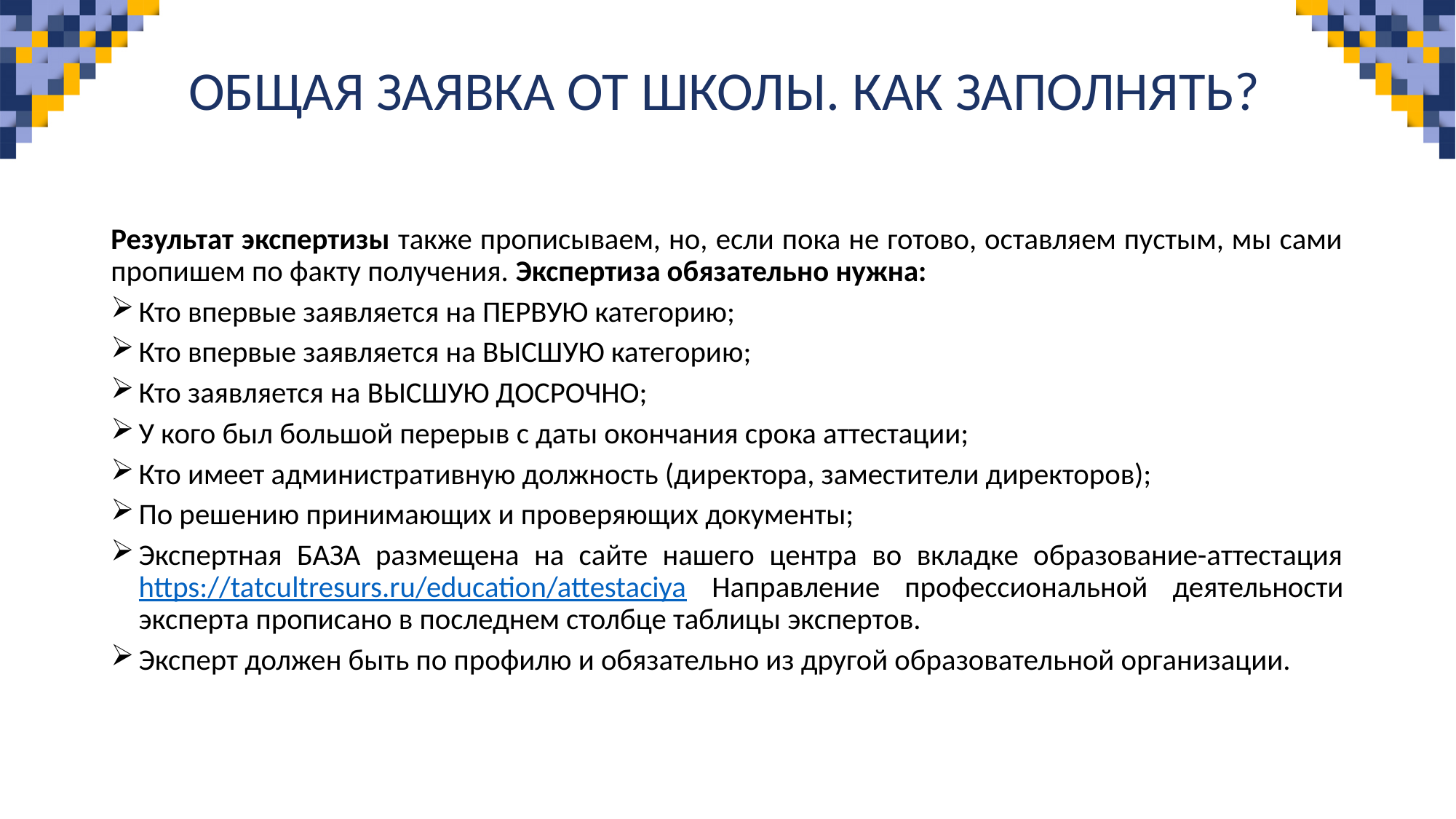

ОБЩАЯ ЗАЯВКА ОТ ШКОЛЫ. КАК ЗАПОЛНЯТЬ?
Результат экспертизы также прописываем, но, если пока не готово, оставляем пустым, мы сами пропишем по факту получения. Экспертиза обязательно нужна:
Кто впервые заявляется на ПЕРВУЮ категорию;
Кто впервые заявляется на ВЫСШУЮ категорию;
Кто заявляется на ВЫСШУЮ ДОСРОЧНО;
У кого был большой перерыв с даты окончания срока аттестации;
Кто имеет административную должность (директора, заместители директоров);
По решению принимающих и проверяющих документы;
Экспертная БАЗА размещена на сайте нашего центра во вкладке образование-аттестация https://tatcultresurs.ru/education/attestaciya Направление профессиональной деятельности эксперта прописано в последнем столбце таблицы экспертов.
Эксперт должен быть по профилю и обязательно из другой образовательной организации.